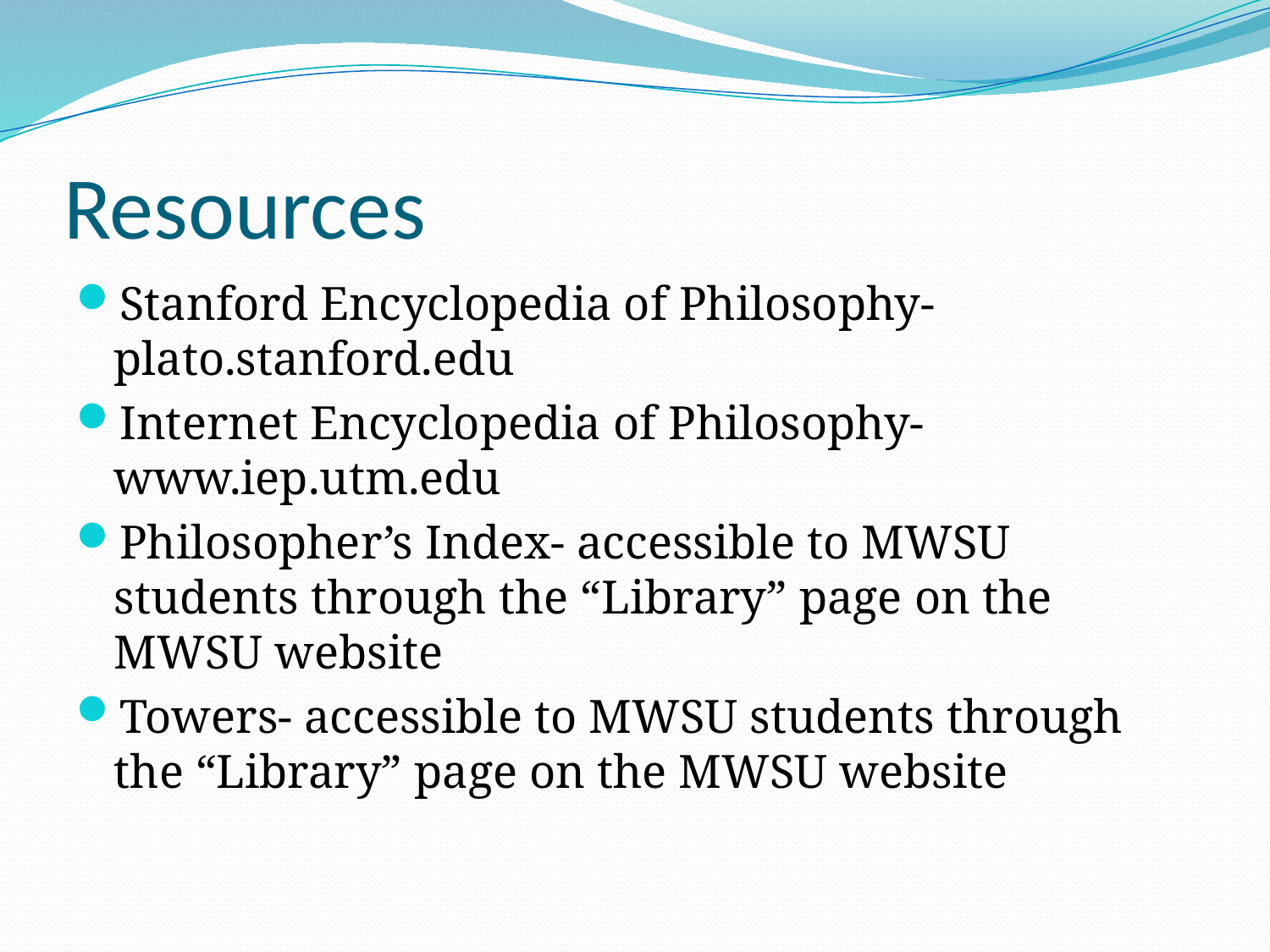

# Resources
Stanford Encyclopedia of Philosophy- plato.stanford.edu
Internet Encyclopedia of Philosophy- www.iep.utm.edu
Philosopher’s Index- accessible to MWSU students through the “Library” page on the MWSU website
Towers- accessible to MWSU students through the “Library” page on the MWSU website